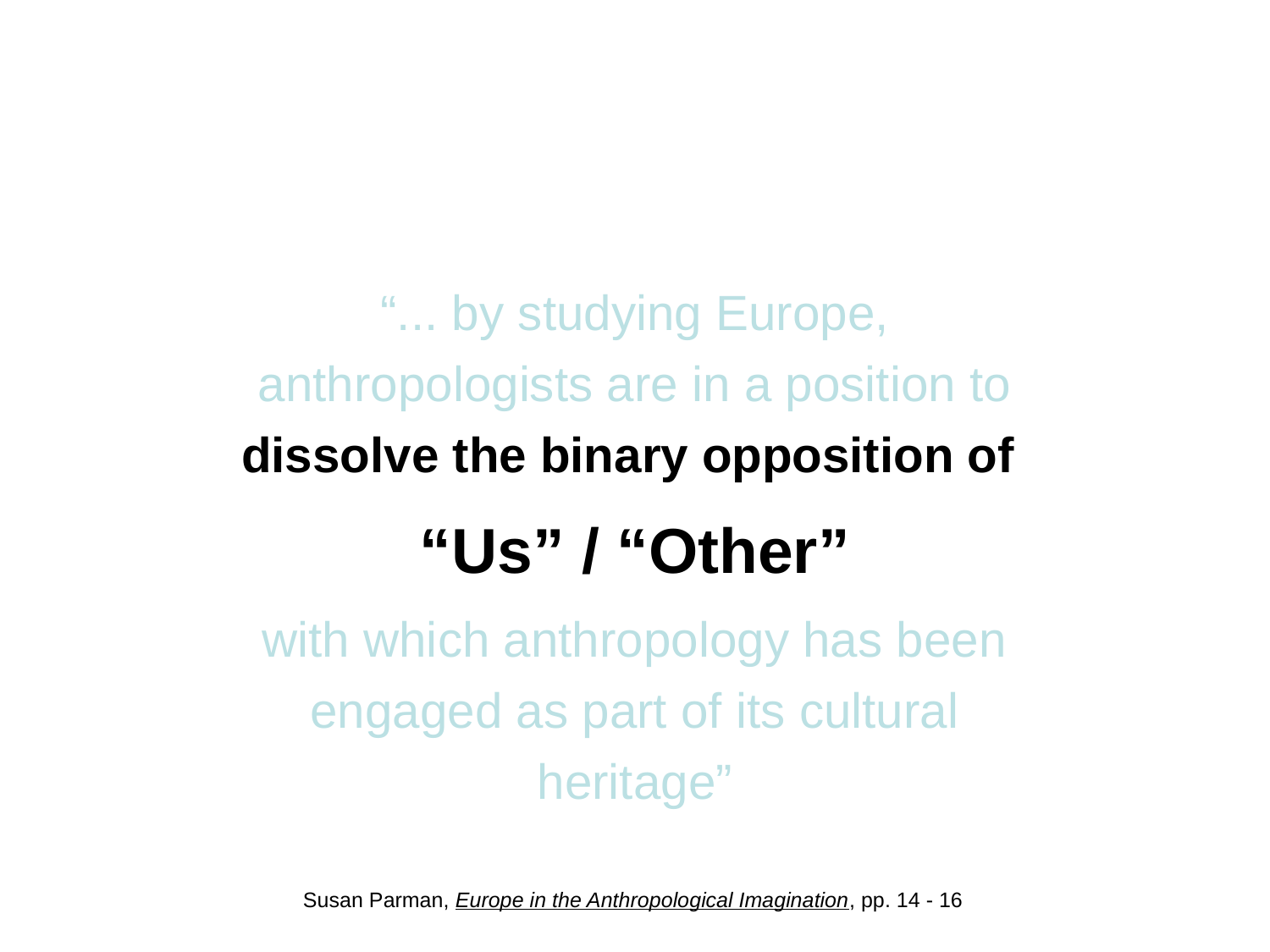

#
“... by studying Europe, anthropologists are in a position to dissolve the binary opposition of
“Us” / “Other”
with which anthropology has been engaged as part of its cultural heritage”
Susan Parman, Europe in the Anthropological Imagination, pp. 14 - 16